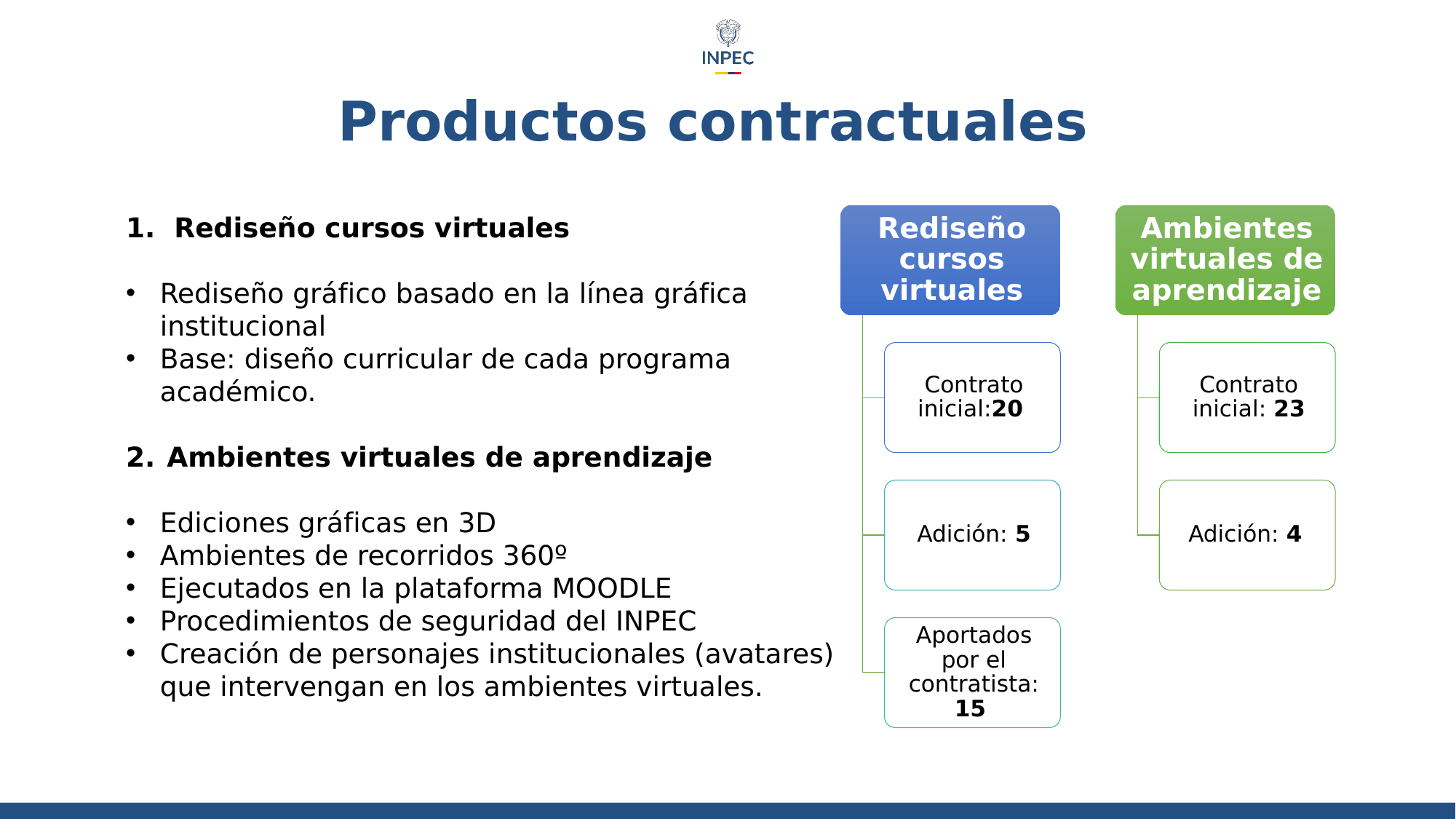

Productos contractuales
1.  Rediseño cursos virtuales

Rediseño gráfico basado en la línea gráfica institucional
Base: diseño curricular de cada programa académico.

Ambientes virtuales de aprendizaje

Ediciones gráficas en 3D
Ambientes de recorridos 360º
Ejecutados en la plataforma MOODLE
Procedimientos de seguridad del INPEC
Creación de personajes institucionales (avatares) que intervengan en los ambientes virtuales.
Rediseño cursos virtuales
Contrato inicial:20
Adición: 5
Aportados por el contratista: 15
Ambientes virtuales de aprendizaje
Contrato inicial: 23
Adición: 4